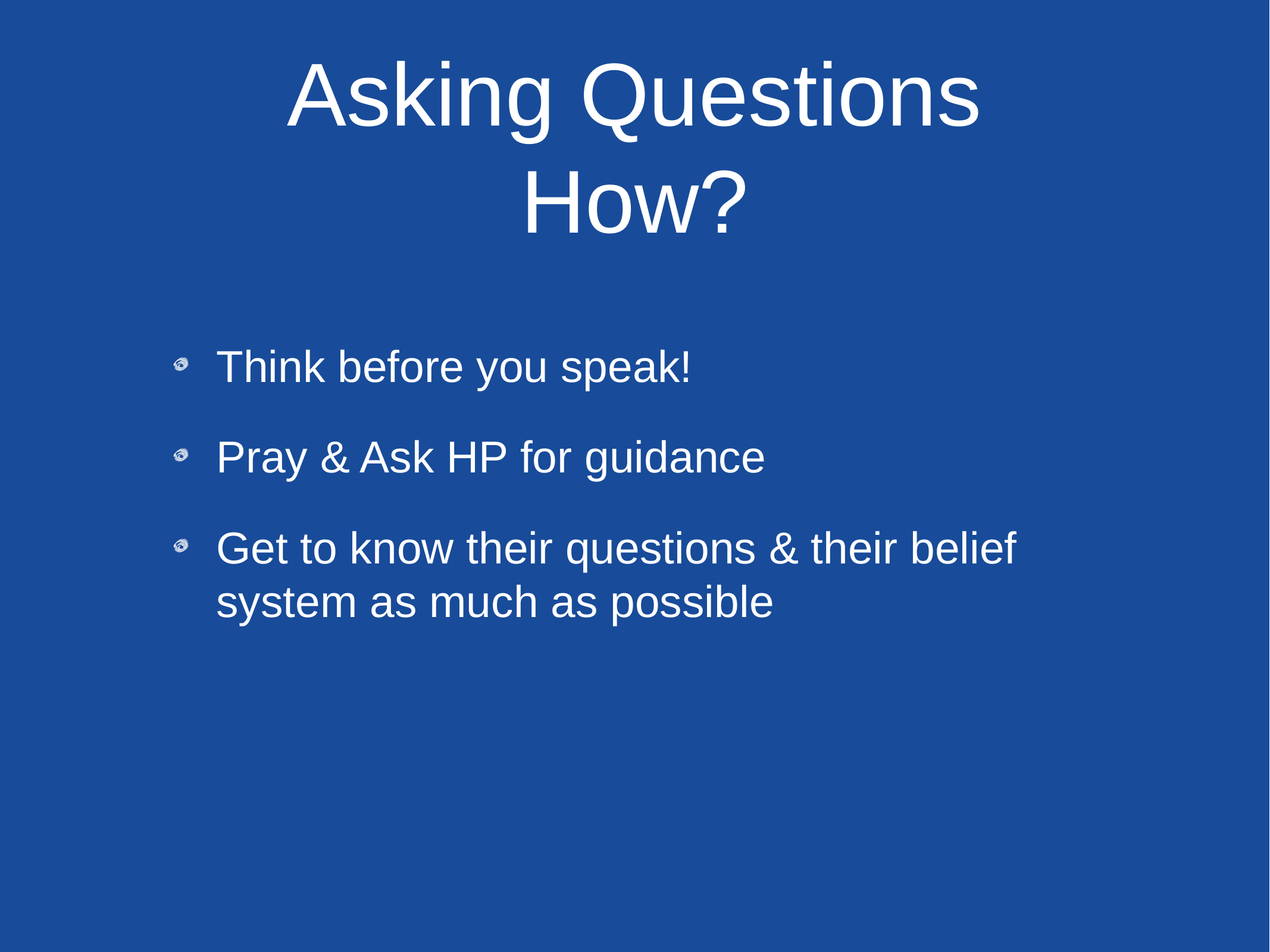

# Asking Questions
How?
Think before you speak!
Pray & Ask HP for guidance
Get to know their questions & their belief system as much as possible